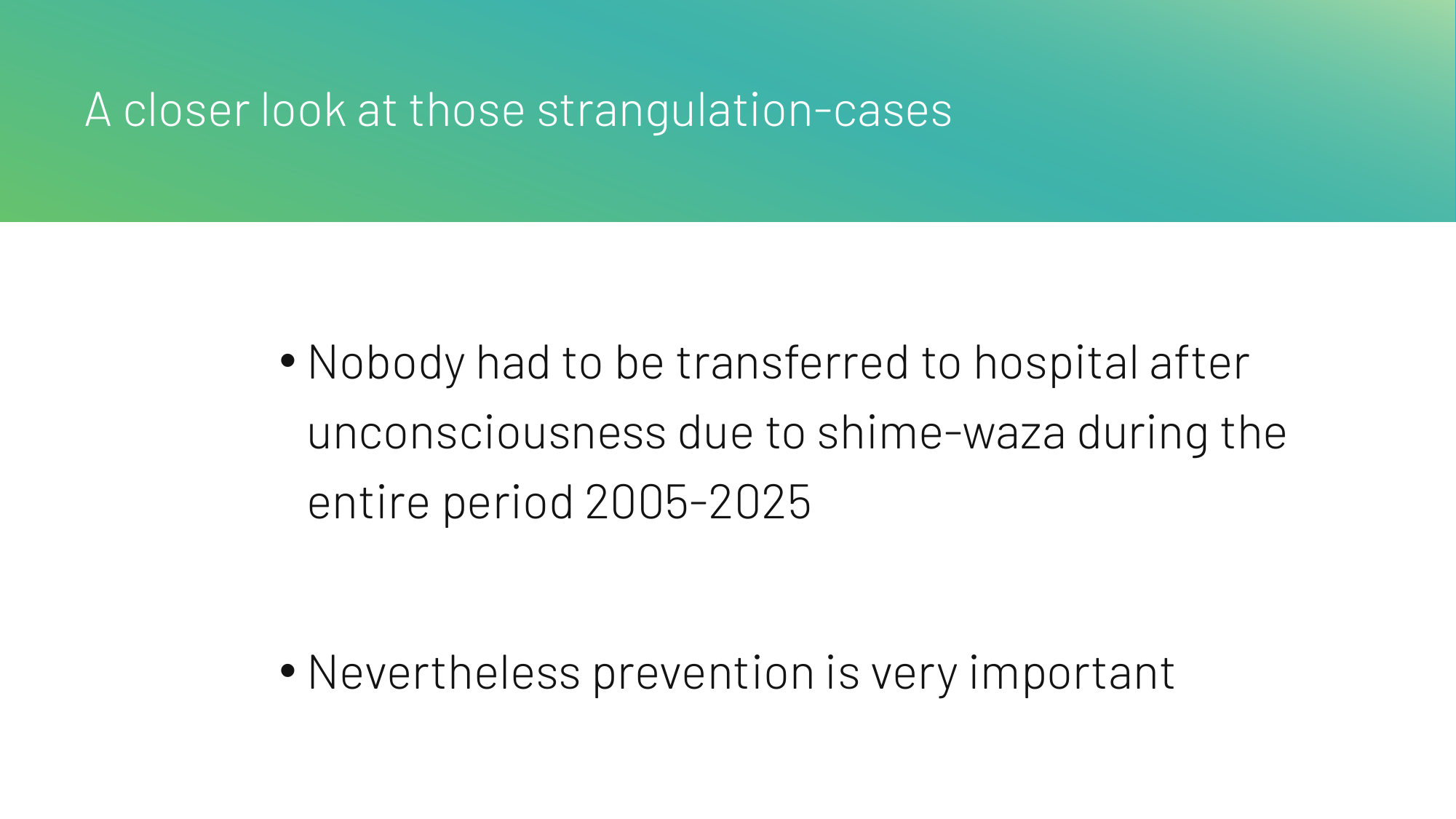

# A closer look at those strangulation-cases
Nobody had to be transferred to hospital after unconsciousness due to shime-waza during the entire period 2005-2025

Nevertheless prevention is very important